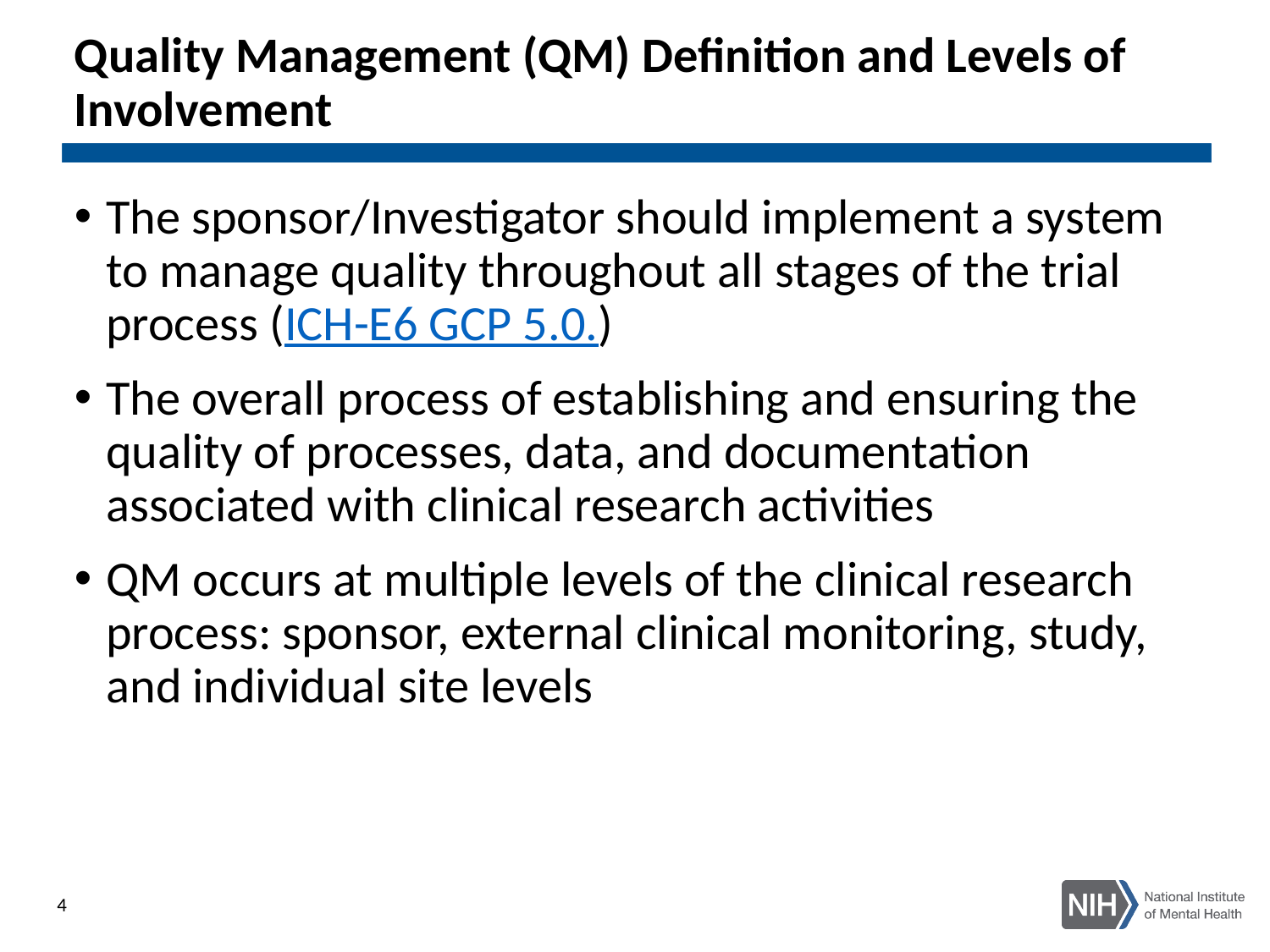

# Quality Management (QM) Definition and Levels of Involvement
The sponsor/Investigator should implement a system to manage quality throughout all stages of the trial process (ICH-E6 GCP 5.0.)
The overall process of establishing and ensuring the quality of processes, data, and documentation associated with clinical research activities
QM occurs at multiple levels of the clinical research process: sponsor, external clinical monitoring, study, and individual site levels

4